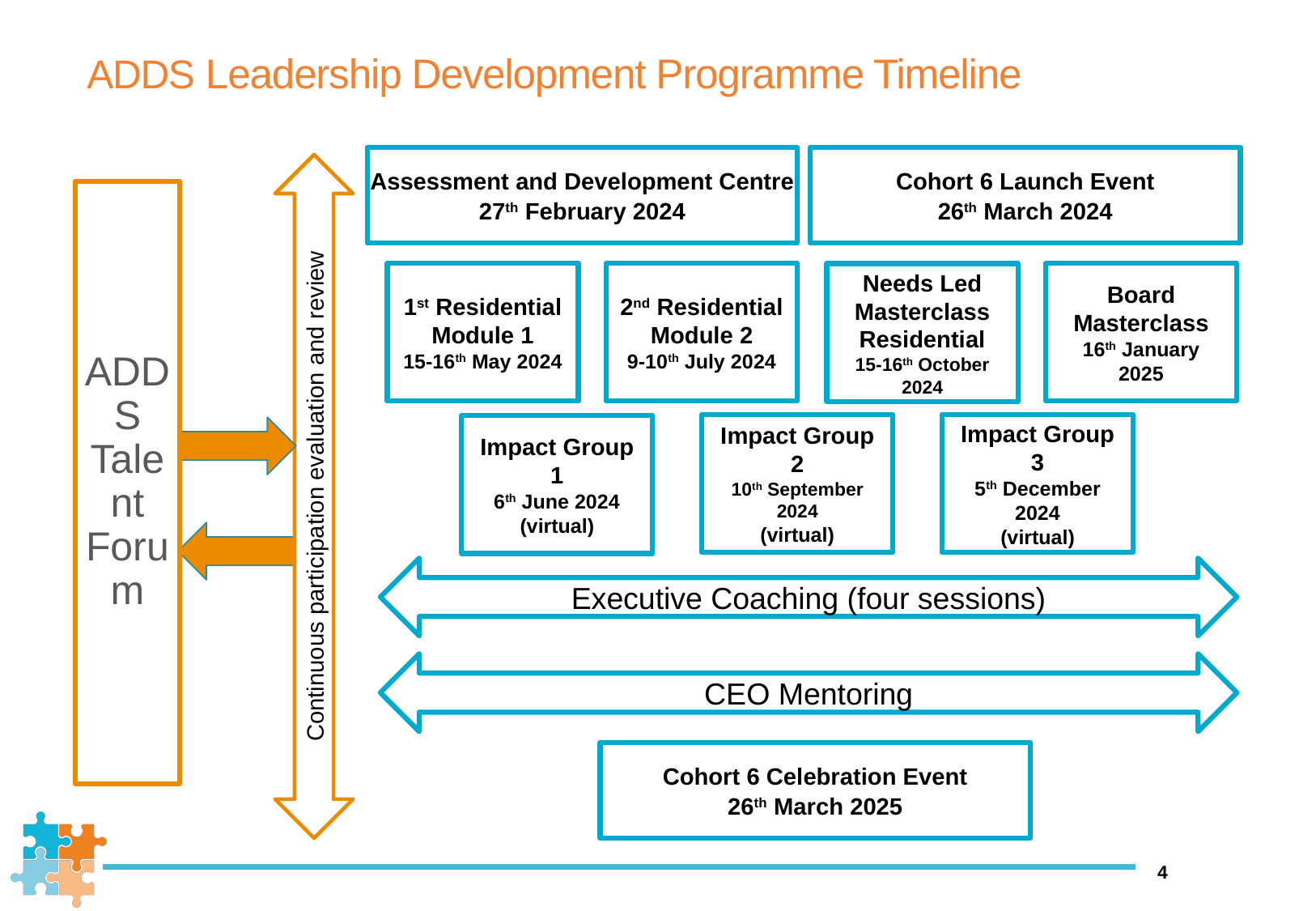

# ADDS Leadership Development Programme Timeline
Cohort 6 Launch Event
26th March 2024
Assessment and Development Centre
27th February 2024
ADDS Talent Forum
1st Residential
Module 1
15-16th May 2024
2nd Residential Module 2
9-10th July 2024
Board Masterclass
16th January 2025
Needs Led Masterclass Residential
15-16th October 2024
Impact Group 2
10th September 2024
(virtual)
Impact Group 3
5th December 2024
(virtual)
Impact Group 1
6th June 2024
(virtual)

ADDS Talent Forum
Continuous participation evaluation and review

Executive Coaching (four sessions)
CEO Mentoring
Cohort 6 Celebration Event
26th March 2025